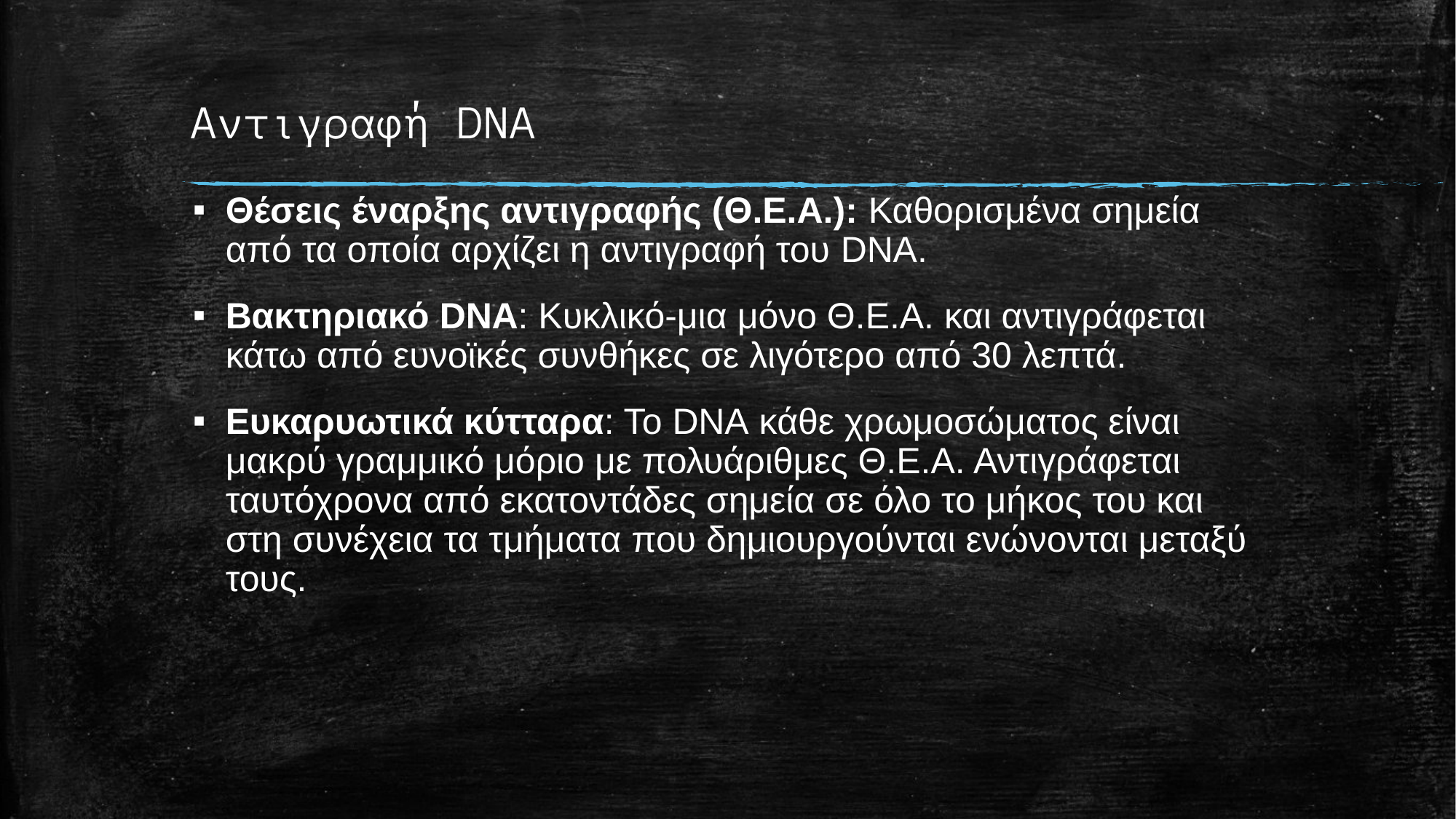

# Αντιγραφή DNA
Θέσεις έναρξης αντιγραφής (Θ.Ε.Α.): Καθορισμένα σημεία από τα οποία αρχίζει η αντιγραφή του DNA.
Βακτηριακό DNA: Κυκλικό-μια μόνο Θ.Ε.Α. και αντιγράφεται κάτω από ευνοϊκές συνθήκες σε λιγότερο από 30 λεπτά.
Ευκαρυωτικά κύτταρα: Το DNA κάθε χρωμοσώματος είναι μακρύ γραμμικό μόριο με πολυάριθμες Θ.Ε.Α. Αντιγράφεται ταυτόχρονα από εκατοντάδες σημεία σε όλο το μήκος του και στη συνέχεια τα τμήματα που δημιουργούνται ενώνονται μεταξύ τους.